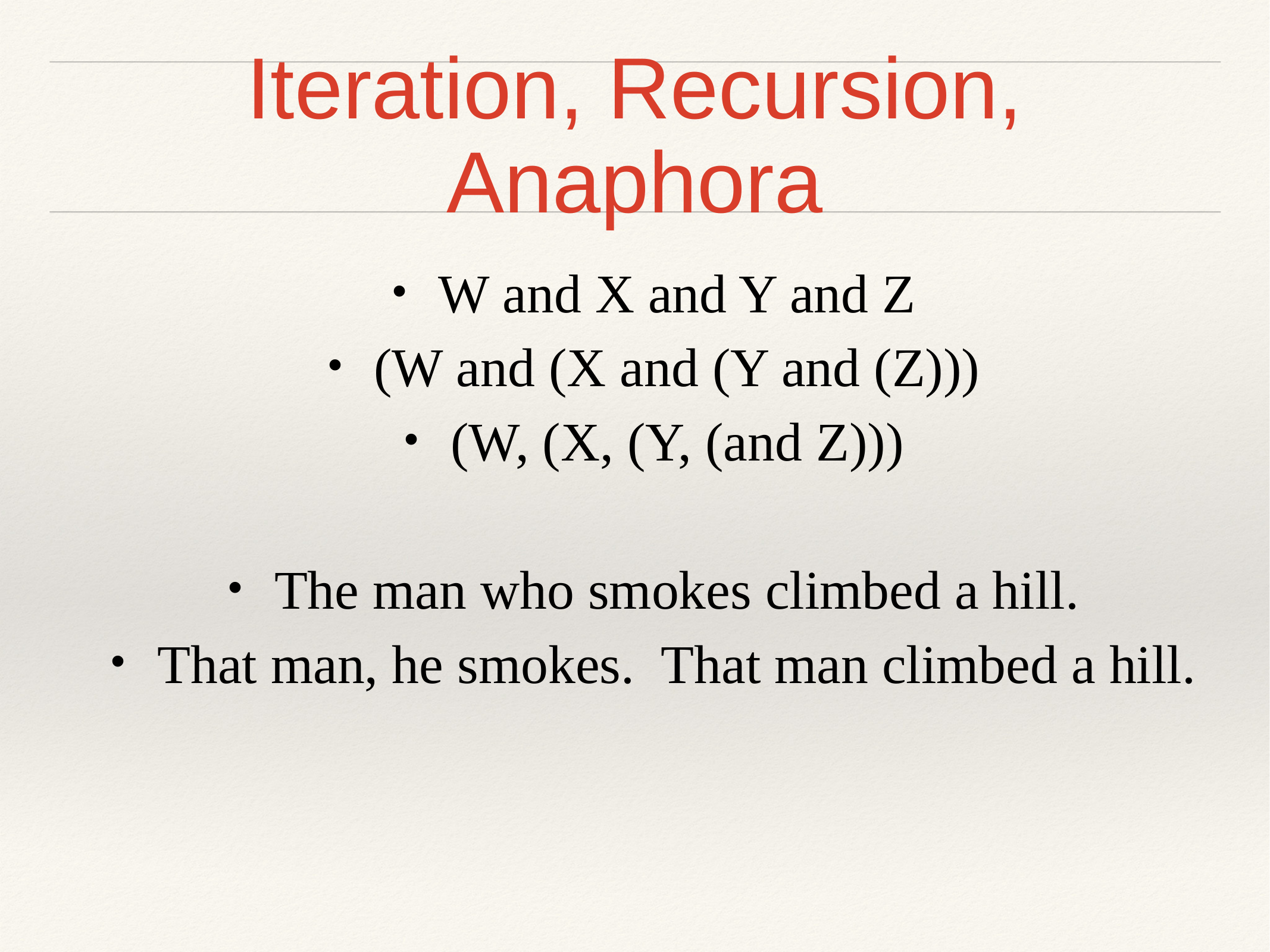

# Iteration, Recursion, Anaphora
W and X and Y and Z
(W and (X and (Y and (Z)))
(W, (X, (Y, (and Z)))

The man who smokes climbed a hill.
That man, he smokes.  That man climbed a hill.